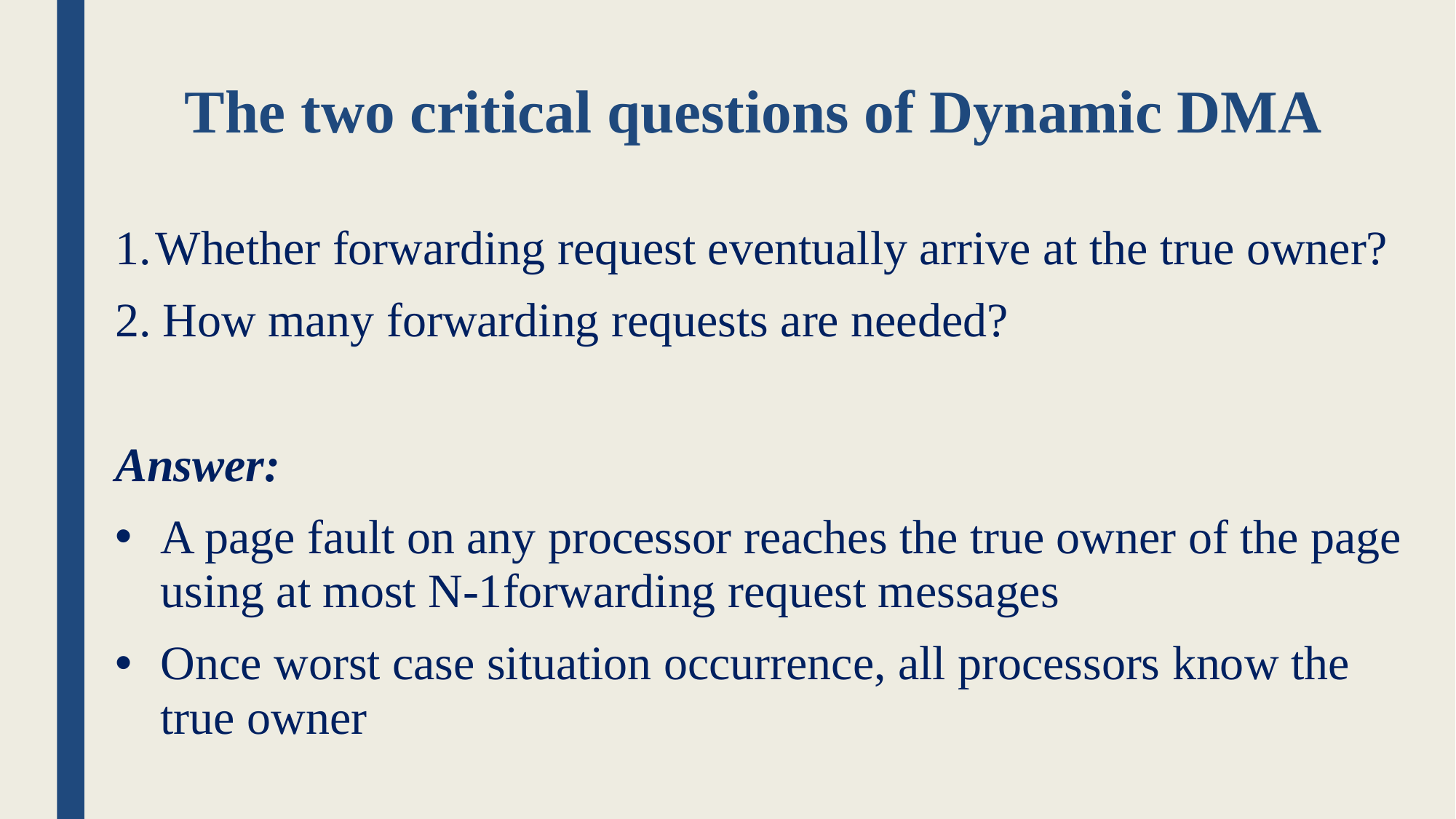

# The two critical questions of Dynamic DMA
Whether forwarding request eventually arrive at the true owner?
How many forwarding requests are needed?

Answer:
A page fault on any processor reaches the true owner of the page using at most N-1forwarding request messages
Once worst case situation occurrence, all processors know the true owner